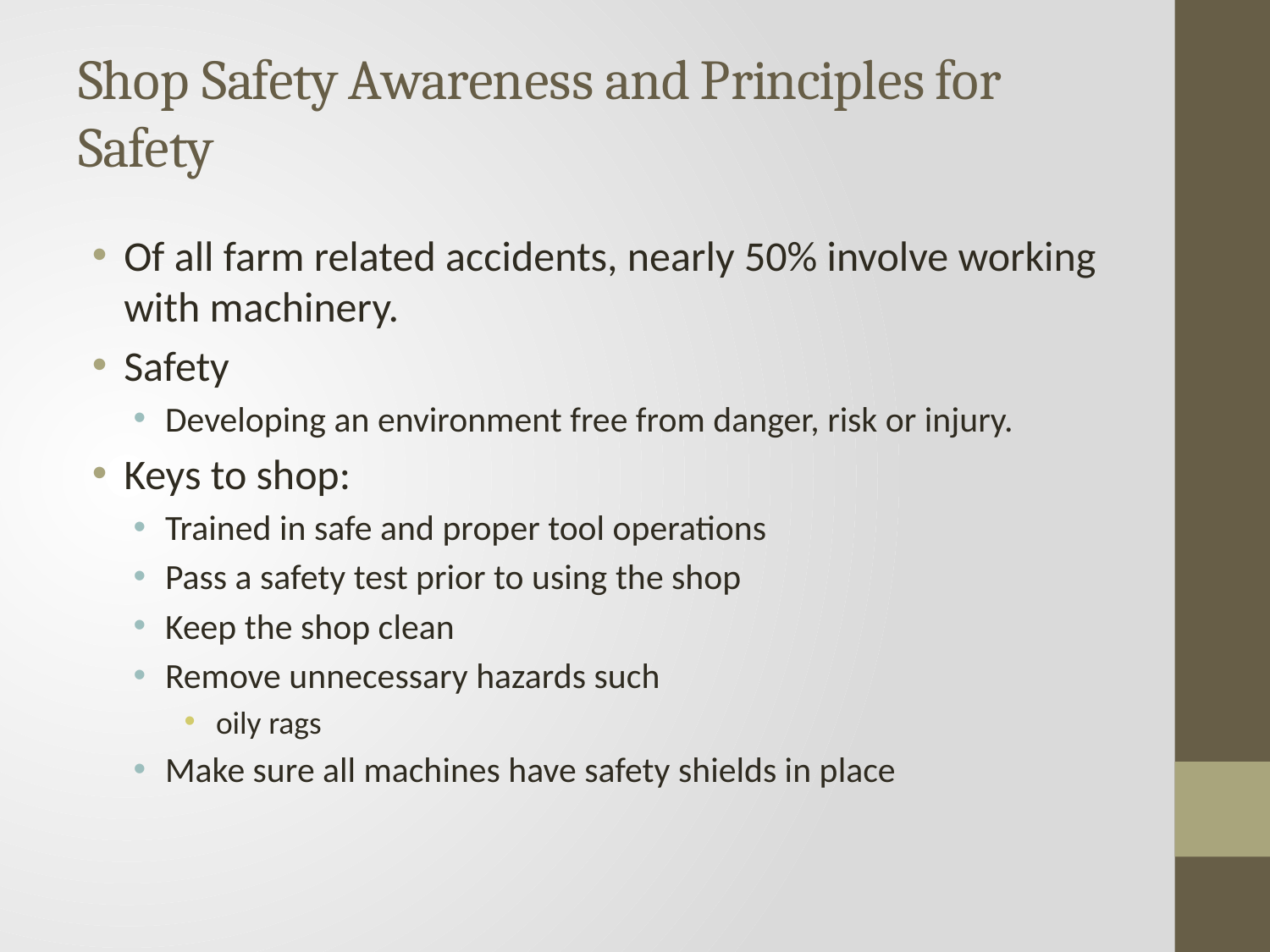

# Shop Safety Awareness and Principles for Safety
Of all farm related accidents, nearly 50% involve working with machinery.
Safety
Developing an environment free from danger, risk or injury.
Keys to shop:
Trained in safe and proper tool operations
Pass a safety test prior to using the shop
Keep the shop clean
Remove unnecessary hazards such
oily rags
Make sure all machines have safety shields in place